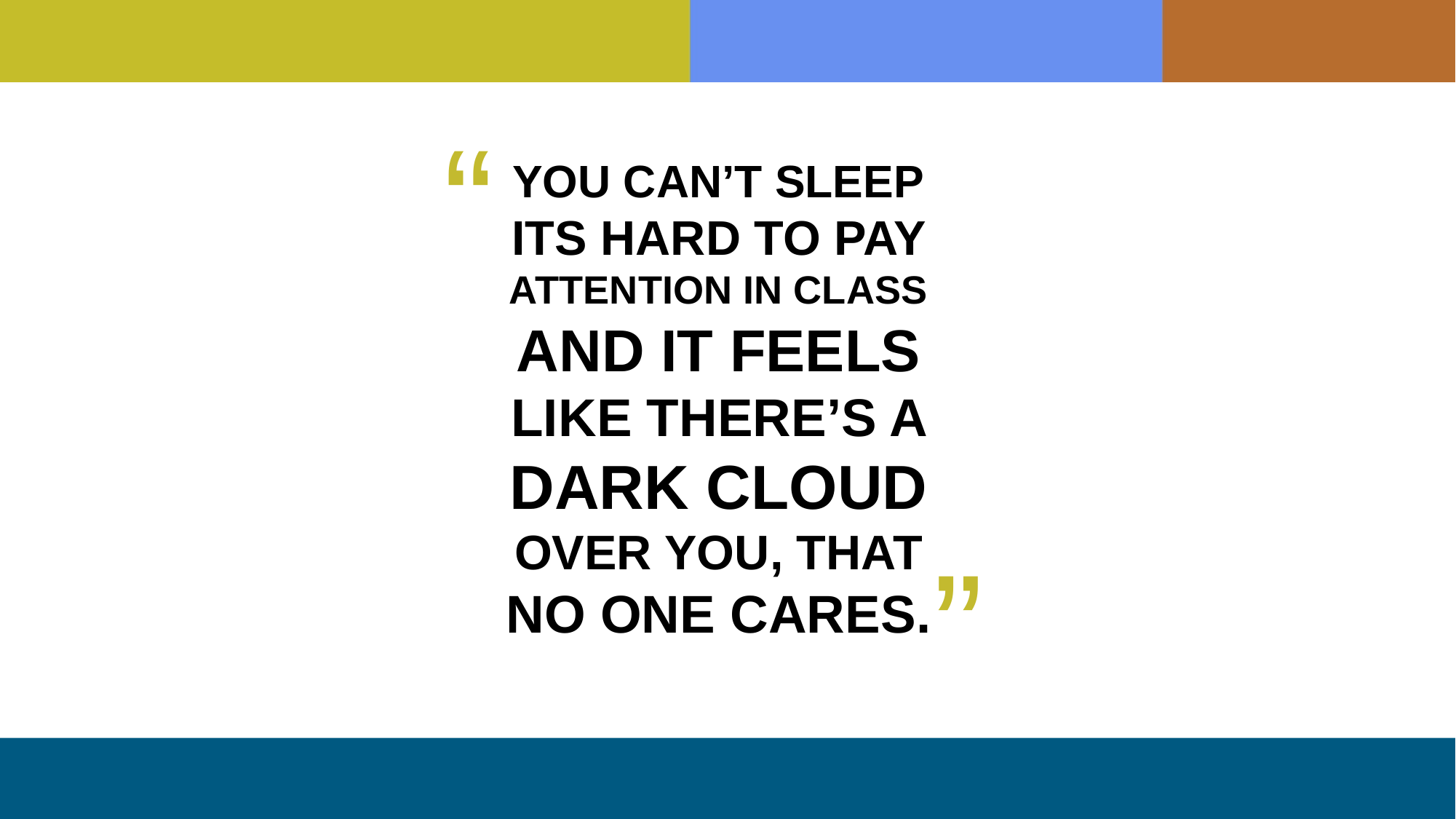

“
YOU CAN’T SLEEP
ITS HARD TO PAY ATTENTION IN CLASS
AND IT FEELS LIKE THERE’S A DARK CLOUD OVER YOU, THAT NO ONE CARES.
”